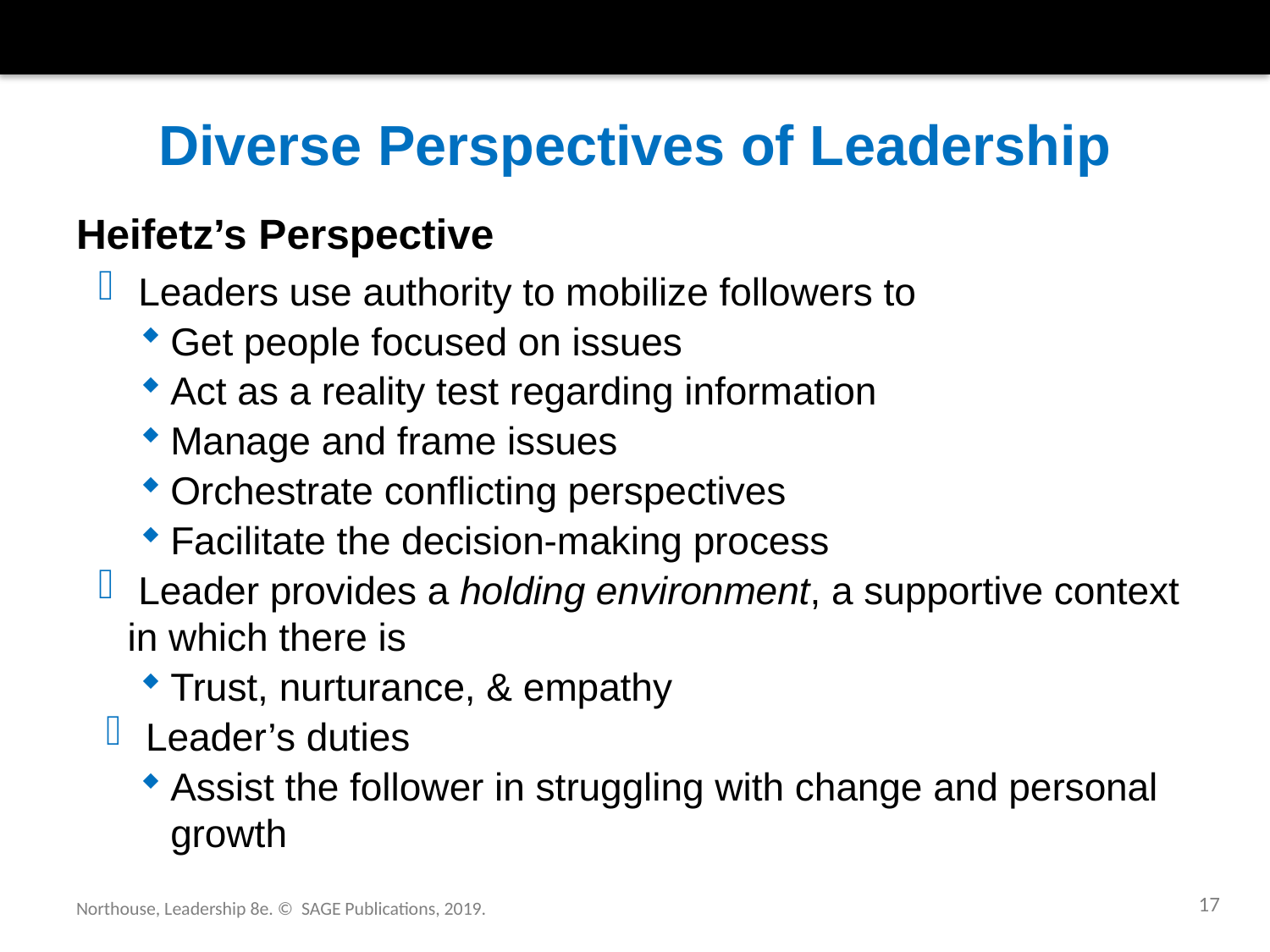

# Diverse Perspectives of Leadership
Heifetz’s Perspective
 Leaders use authority to mobilize followers to
Get people focused on issues
Act as a reality test regarding information
Manage and frame issues
Orchestrate conflicting perspectives
Facilitate the decision-making process
 Leader provides a holding environment, a supportive context in which there is
Trust, nurturance, & empathy
 Leader’s duties
Assist the follower in struggling with change and personal growth

17
Northouse, Leadership 8e. ©  SAGE Publications, 2019.